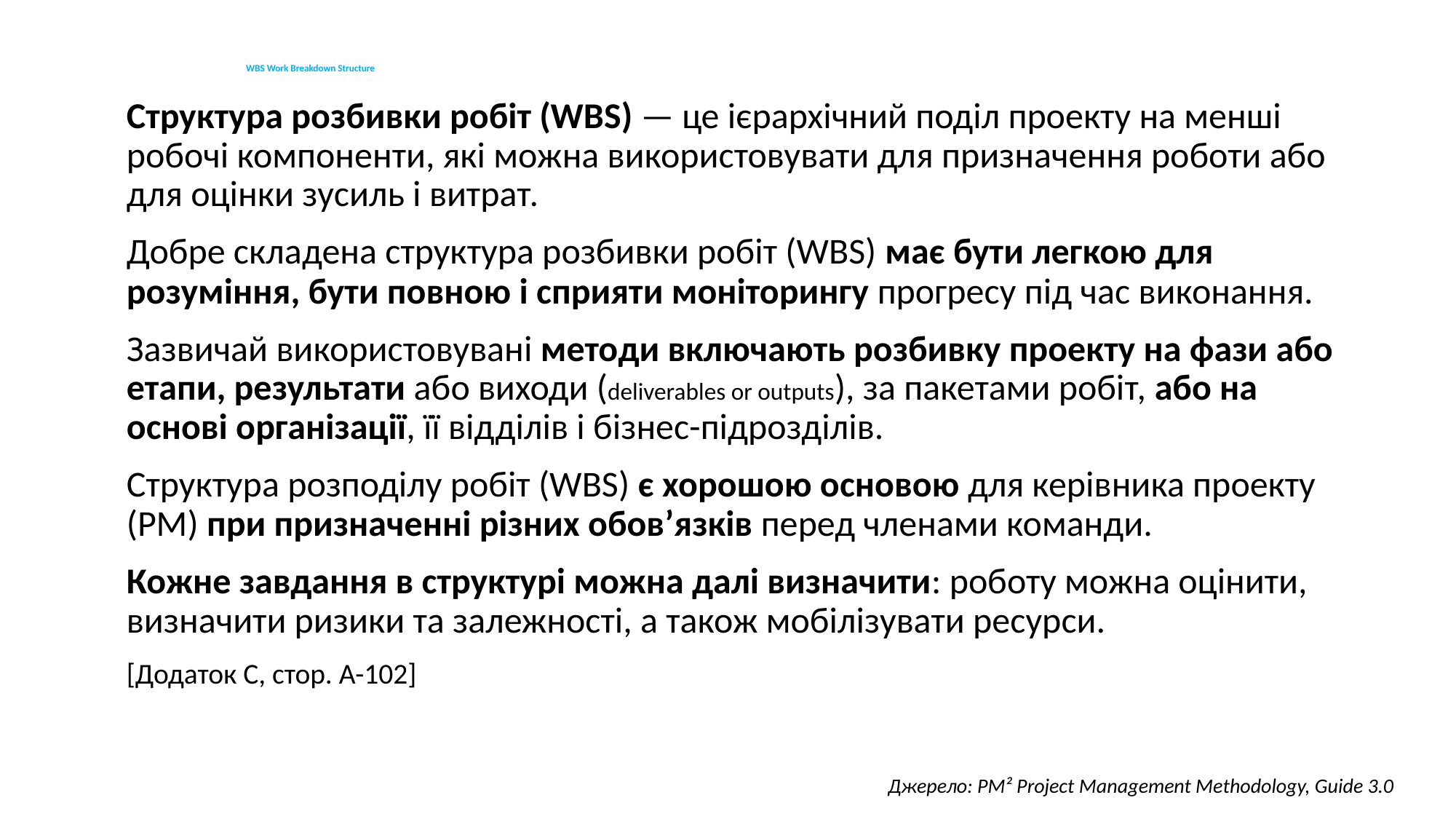

# WBS Work Breakdown Structure
Структура розбивки робіт (WBS) — це ієрархічний поділ проекту на менші робочі компоненти, які можна використовувати для призначення роботи або для оцінки зусиль і витрат.
Добре складена структура розбивки робіт (WBS) має бути легкою для розуміння, бути повною і сприяти моніторингу прогресу під час виконання.
Зазвичай використовувані методи включають розбивку проекту на фази або етапи, результати або виходи (deliverables or outputs), за пакетами робіт, або на основі організації, її відділів і бізнес-підрозділів.
Структура розподілу робіт (WBS) є хорошою основою для керівника проекту (PM) при призначенні різних обов’язків перед членами команди.
Кожне завдання в структурі можна далі визначити: роботу можна оцінити, визначити ризики та залежності, а також мобілізувати ресурси.
[Додаток С, стор. А-102]
Джерело: PM² Project Management Methodology, Guide 3.0